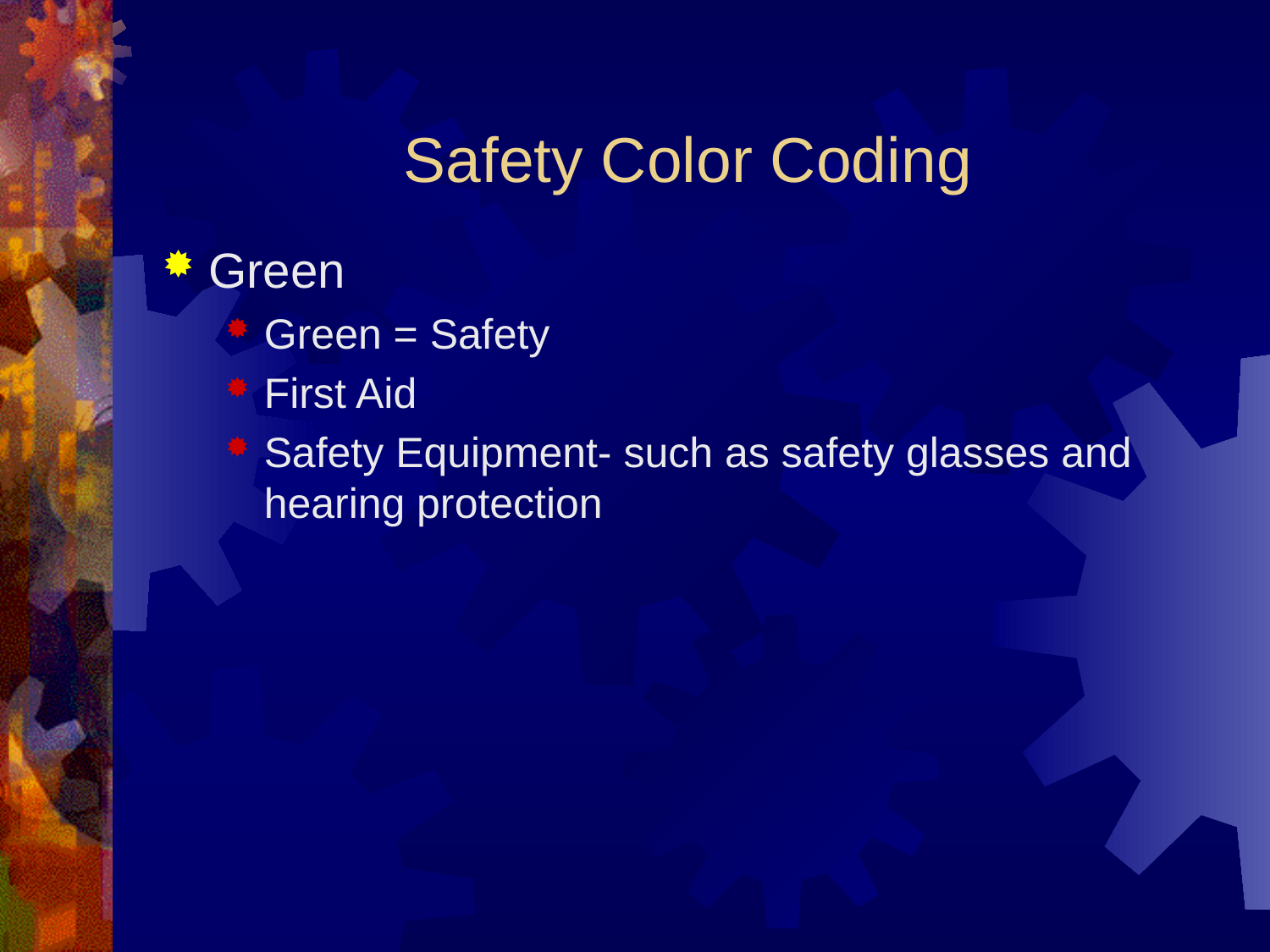

# Safety Color Coding
Green
Green = Safety
First Aid
Safety Equipment- such as safety glasses and hearing protection